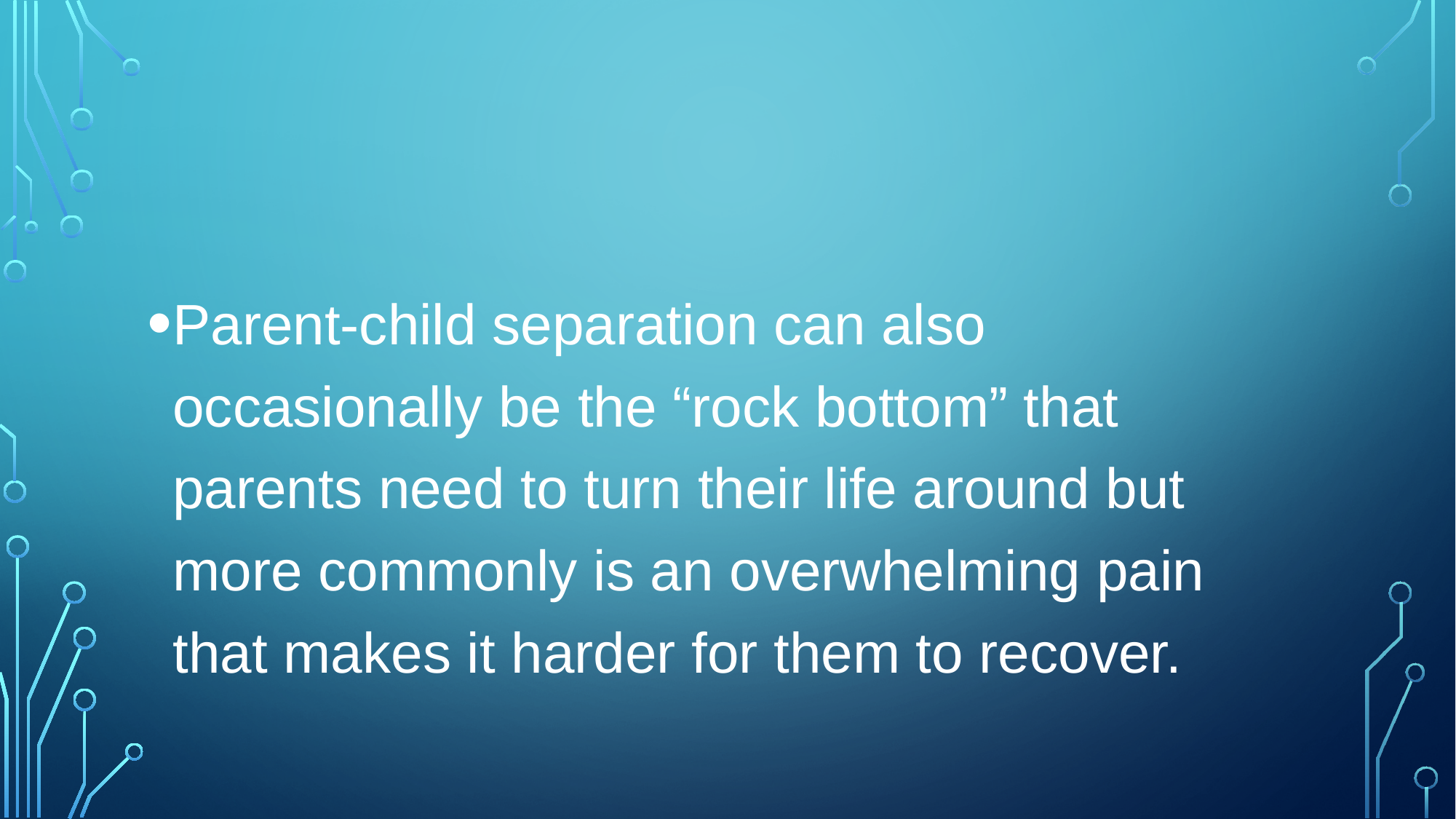

#
Parent-child separation can also occasionally be the “rock bottom” that parents need to turn their life around but more commonly is an overwhelming pain that makes it harder for them to recover.